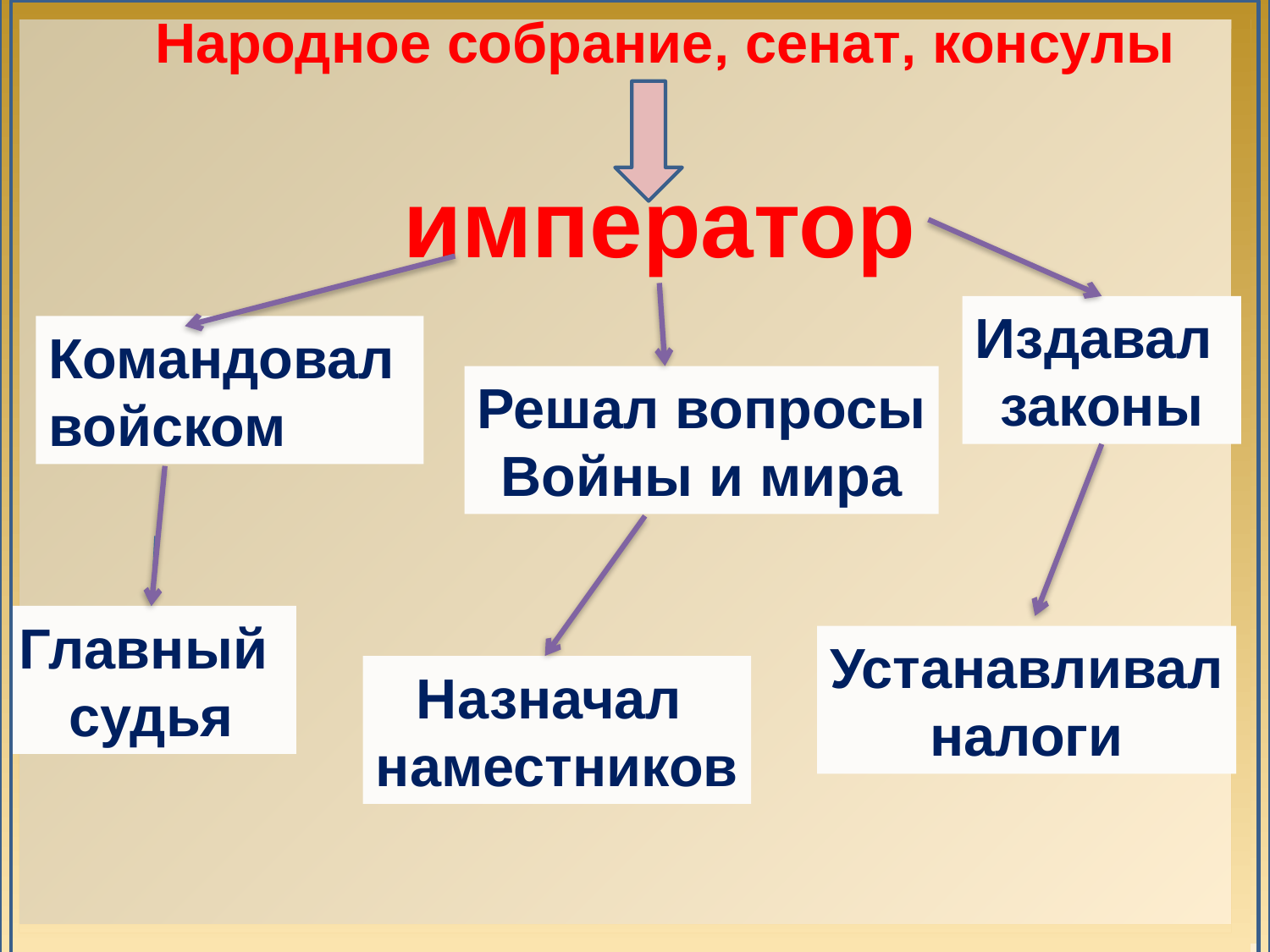

Народное собрание, сенат, консулы

император
Издавал
законы
Командовал
войском
Решал вопросы
Войны и мира
Главный
судья
Устанавливал
налоги
Назначал
наместников